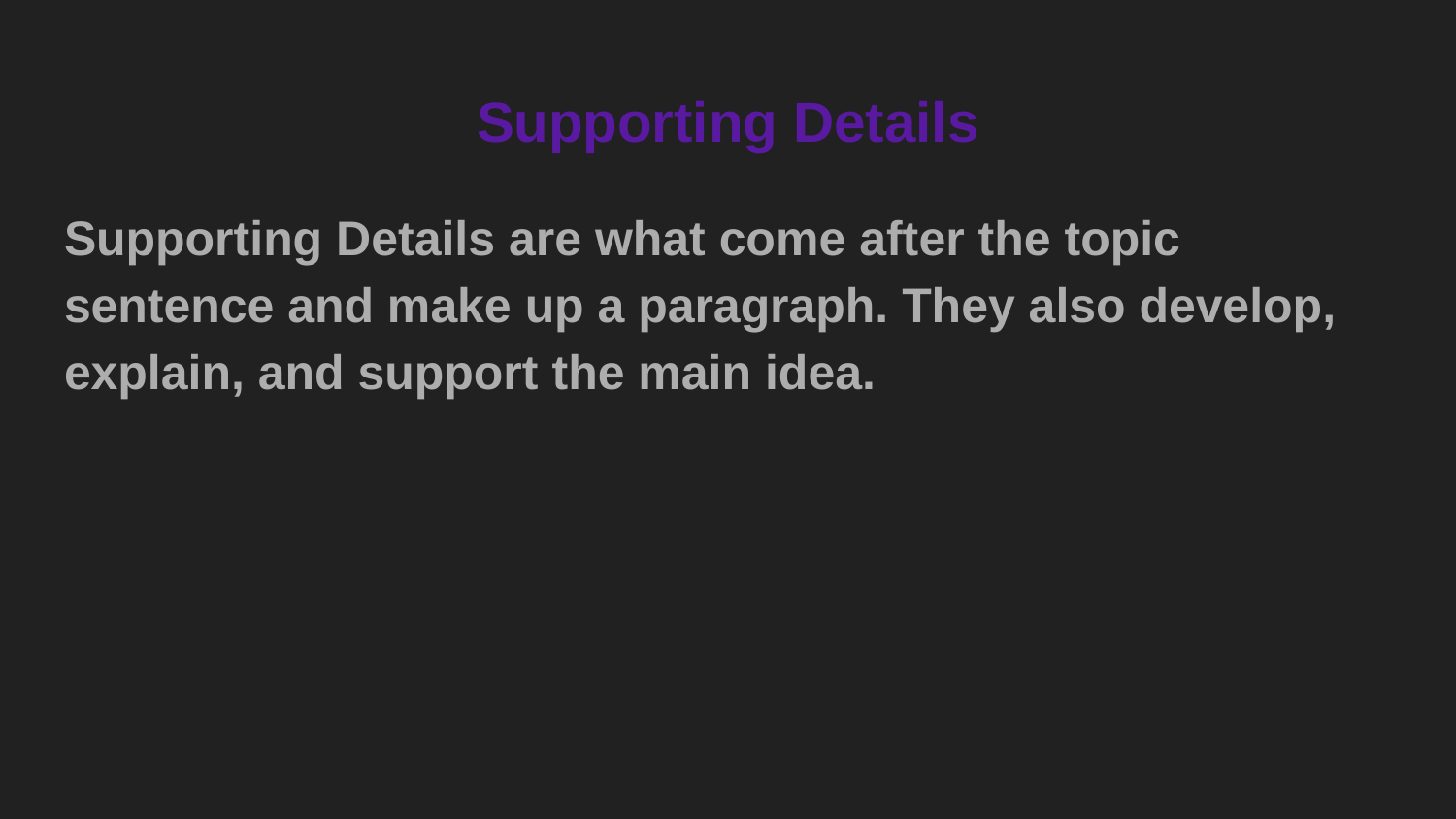

# Supporting Details
Supporting Details are what come after the topic sentence and make up a paragraph. They also develop, explain, and support the main idea.